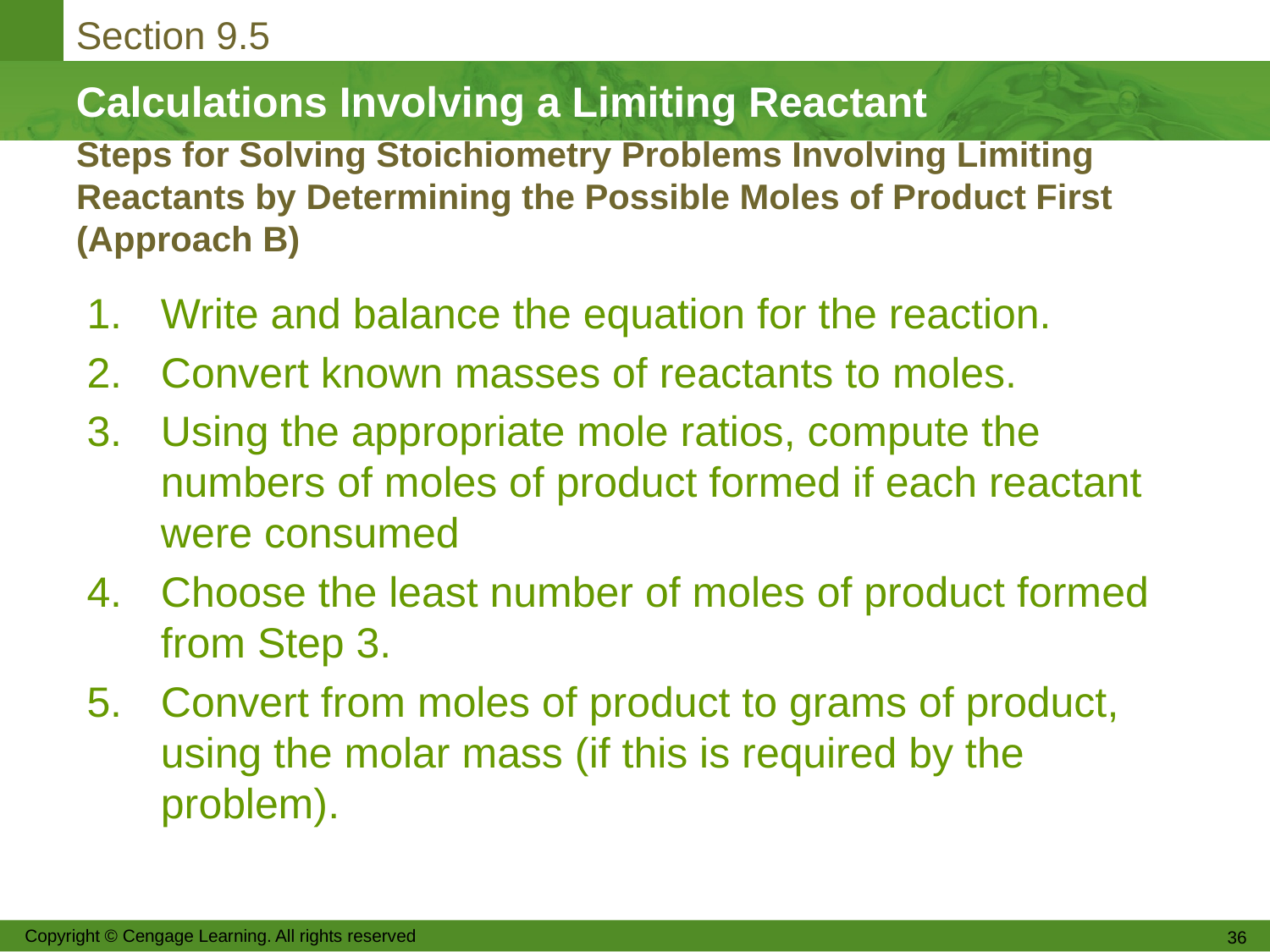

# Steps for Solving Stoichiometry Problems Involving Limiting Reactants by Determining the Possible Moles of Product First (Approach B)
1.	Write and balance the equation for the reaction.
2.	Convert known masses of reactants to moles.
3.	Using the appropriate mole ratios, compute the numbers of moles of product formed if each reactant were consumed
4.	Choose the least number of moles of product formed from Step 3.
5.	Convert from moles of product to grams of product, using the molar mass (if this is required by the problem).
Copyright © Cengage Learning. All rights reserved
36